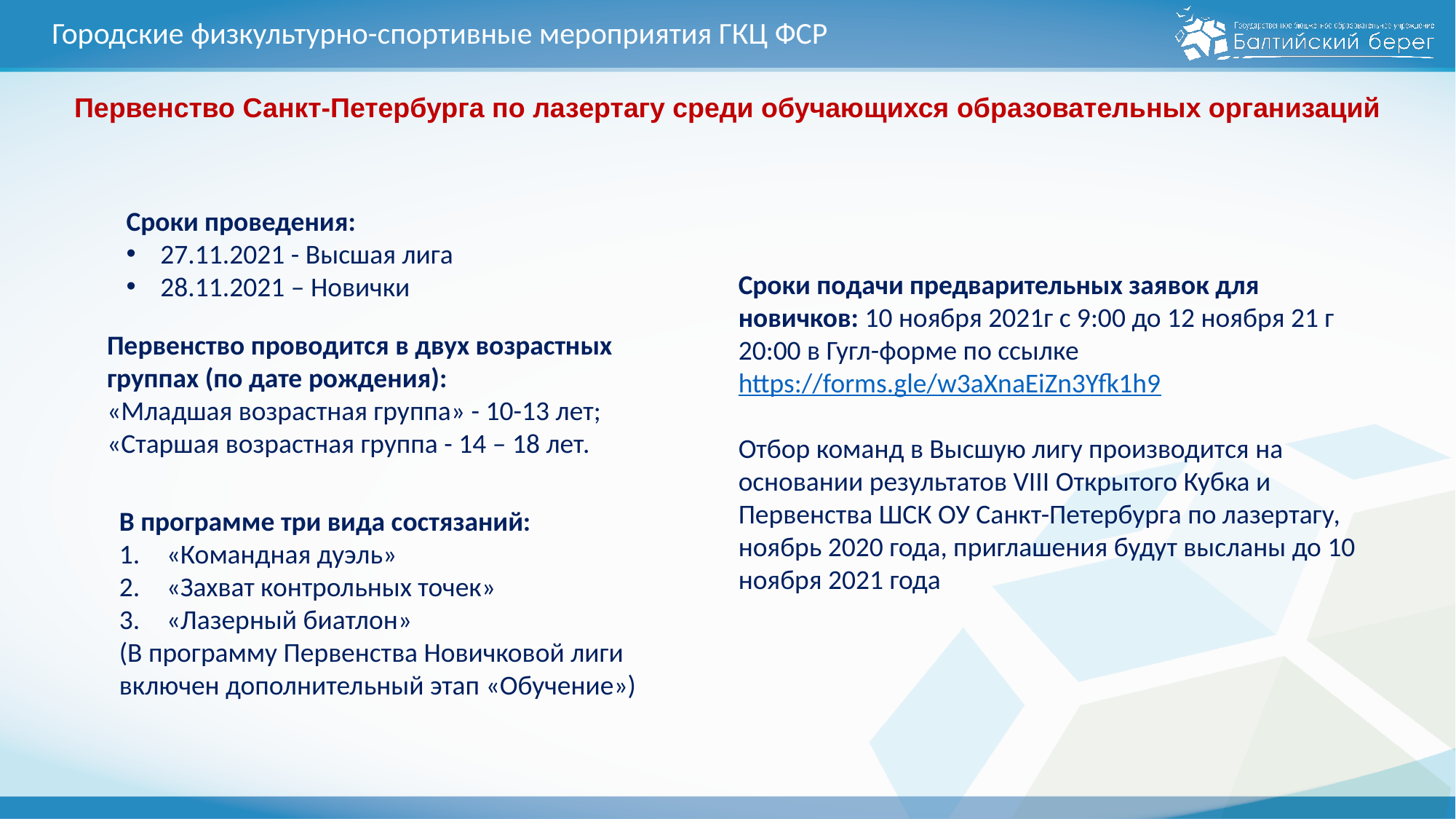

# Городские физкультурно-спортивные мероприятия ГКЦ ФСР
Первенство Санкт-Петербурга по лазертагу среди обучающихся образовательных организаций
Сроки проведения:
27.11.2021 - Высшая лига
28.11.2021 – Новички
Сроки подачи предварительных заявок для новичков: 10 ноября 2021г с 9:00 до 12 ноября 21 г 20:00 в Гугл-форме по ссылке https://forms.gle/w3aXnaEiZn3Yfk1h9

Отбор команд в Высшую лигу производится на основании результатов VIII Открытого Кубка и Первенства ШСК ОУ Санкт-Петербурга по лазертагу, ноябрь 2020 года, приглашения будут высланы до 10 ноября 2021 года

Первенство проводится в двух возрастных группах (по дате рождения):
«Младшая возрастная группа» - 10-13 лет;
«Старшая возрастная группа - 14 – 18 лет.

В программе три вида состязаний:
 «Командная дуэль»
 «Захват контрольных точек»
 «Лазерный биатлон»
(В программу Первенства Новичковой лиги включен дополнительный этап «Обучение»)